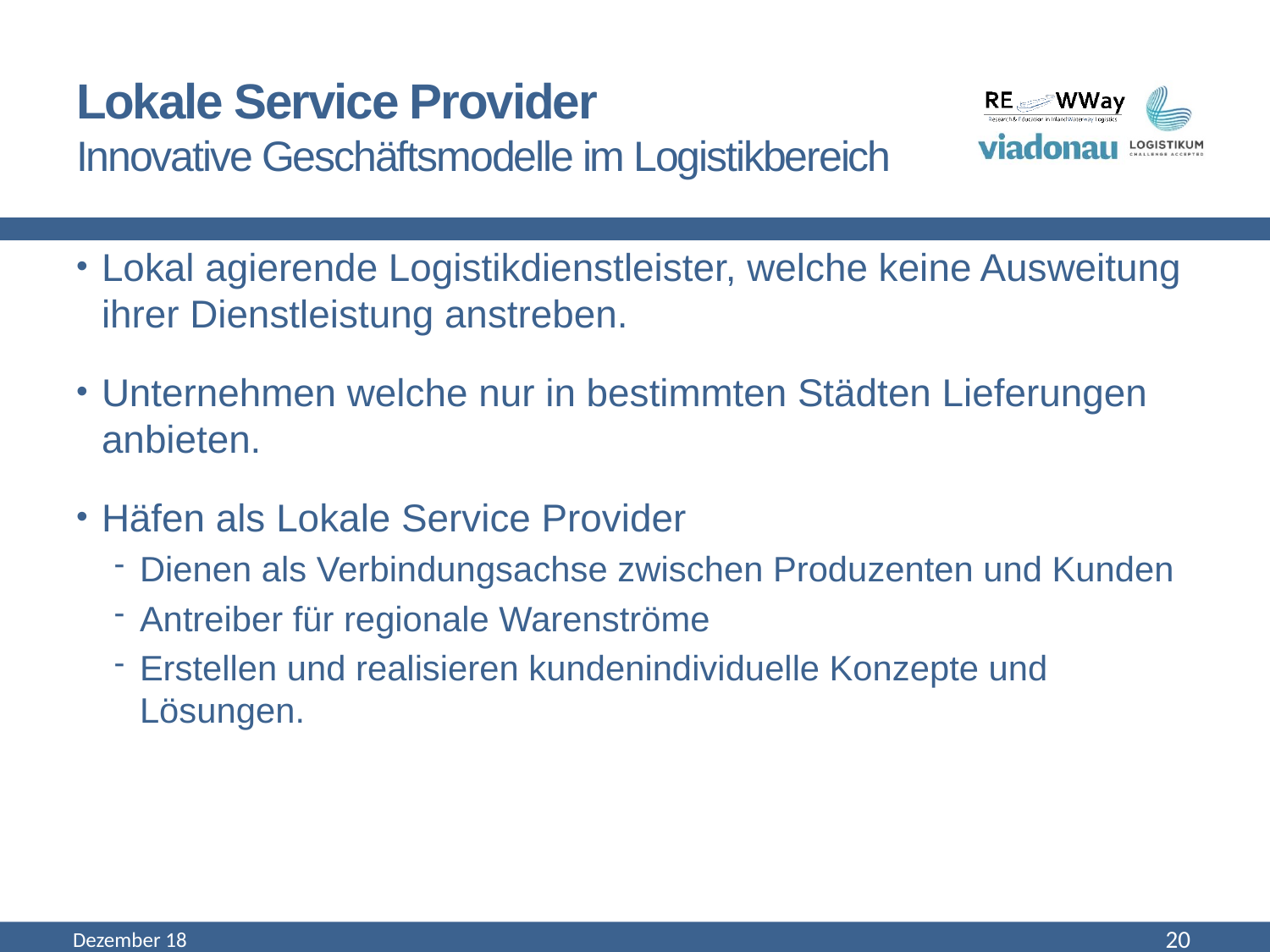

# Lokale Service Provider Innovative Geschäftsmodelle im Logistikbereich
Lokal agierende Logistikdienstleister, welche keine Ausweitung ihrer Dienstleistung anstreben.

Unternehmen welche nur in bestimmten Städten Lieferungen anbieten.

Häfen als Lokale Service Provider
Dienen als Verbindungsachse zwischen Produzenten und Kunden
Antreiber für regionale Warenströme
Erstellen und realisieren kundenindividuelle Konzepte und Lösungen.

Dezember 18
20